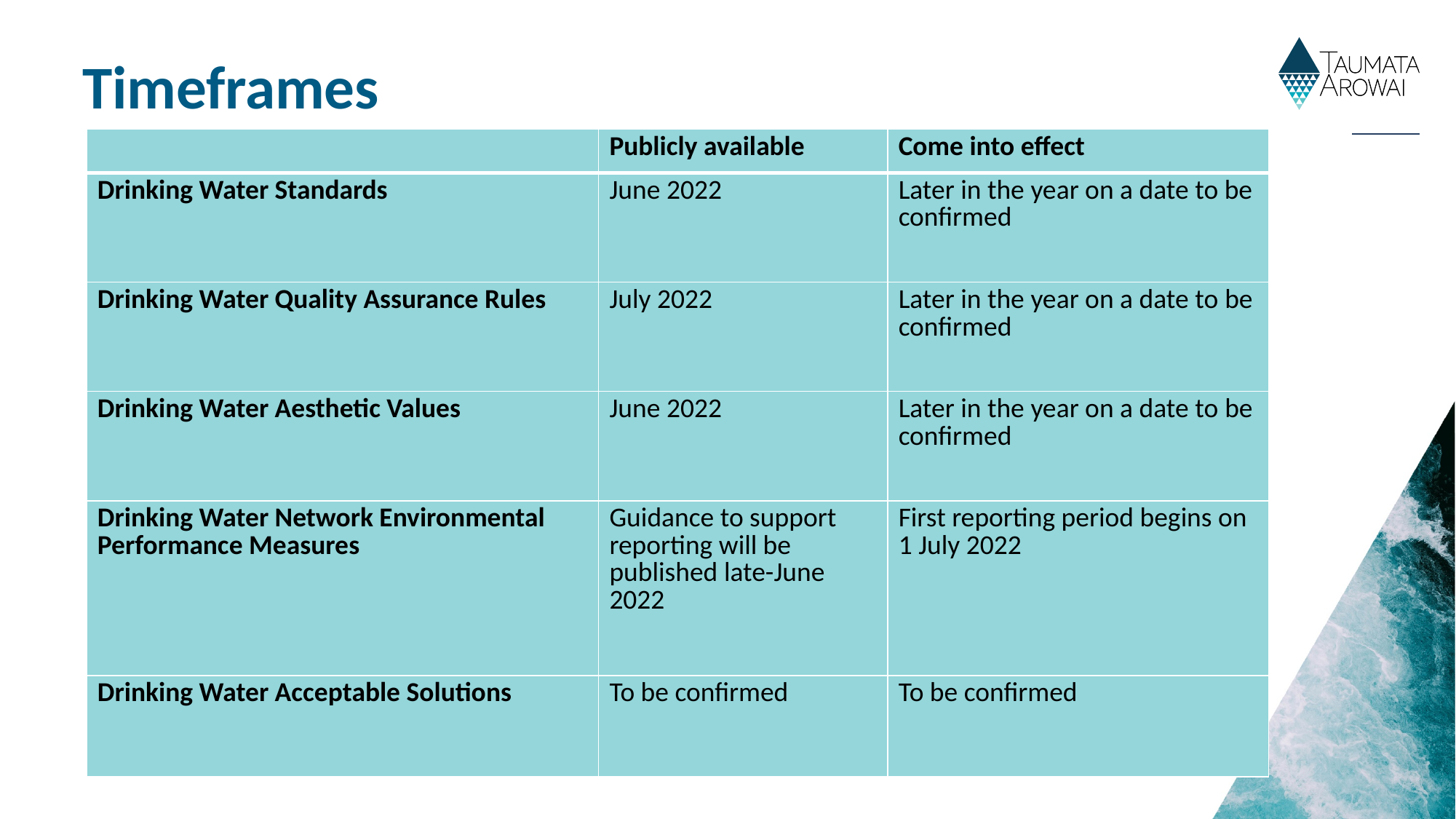

# Timeframes
|  | Publicly available | Come into effect |
| --- | --- | --- |
| Drinking Water Standards | June 2022 | Later in the year on a date to be confirmed |
| Drinking Water Quality Assurance Rules | July 2022 | Later in the year on a date to be confirmed |
| Drinking Water Aesthetic Values | June 2022 | Later in the year on a date to be confirmed |
| Drinking Water Network Environmental Performance Measures | Guidance to support reporting will be published late-June 2022 | First reporting period begins on 1 July 2022 |
| Drinking Water Acceptable Solutions | To be confirmed | To be confirmed |